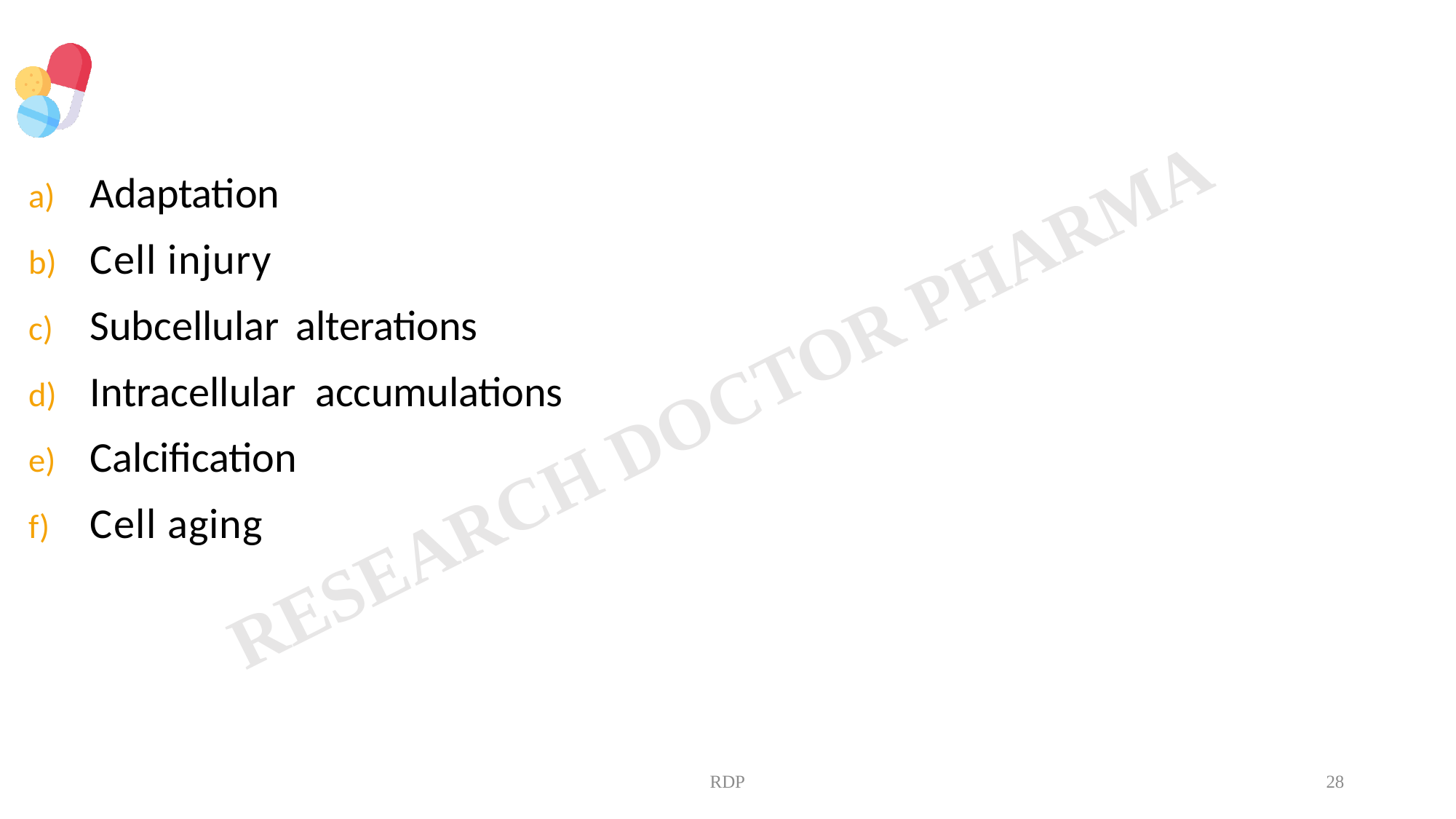

Adaptation
Cell injury
Subcellular alterations
Intracellular accumulations
Calcification
Cell aging
RDP
28